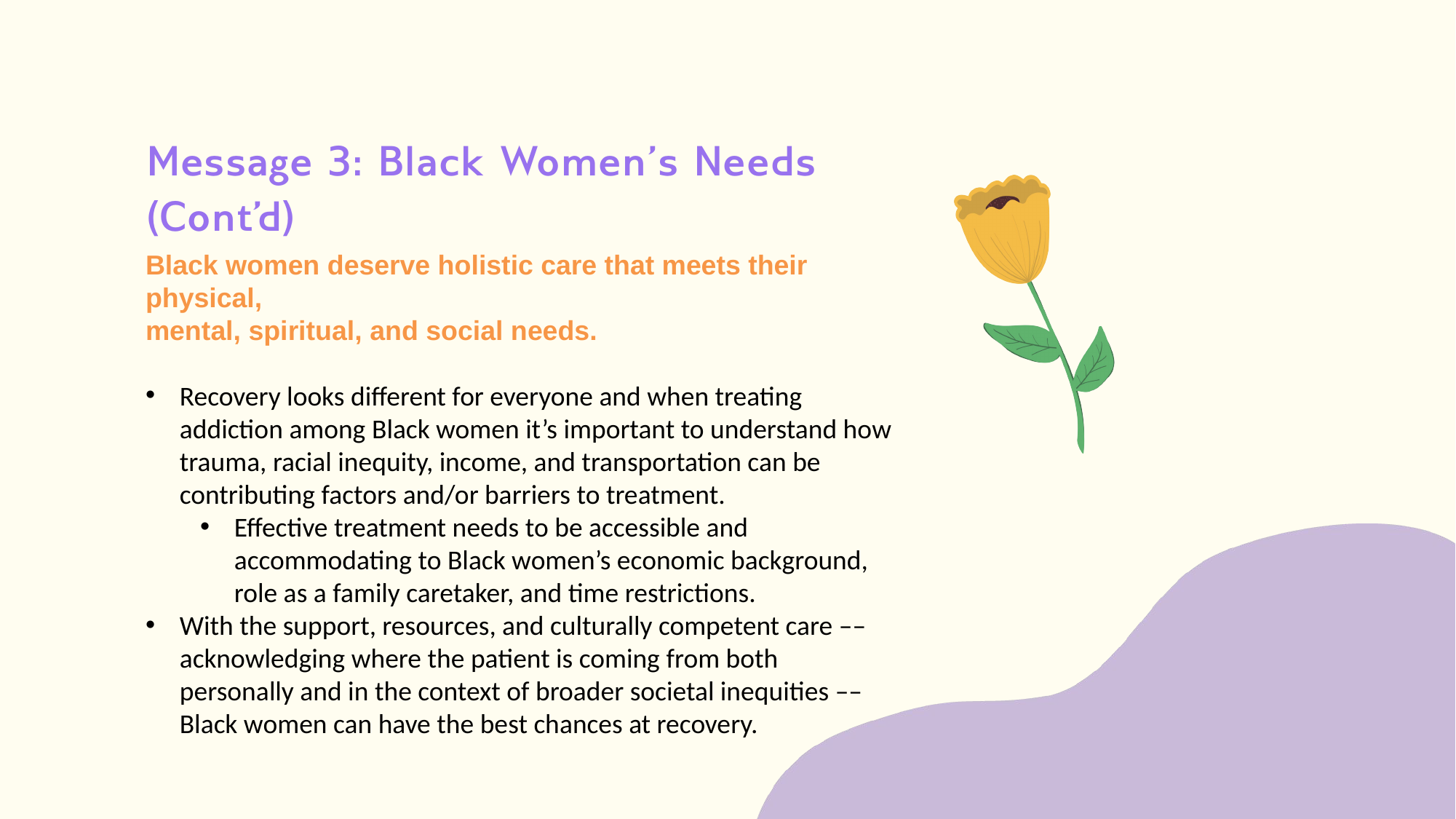

# Message 3: Black Women’s Needs (Cont’d)

Black women deserve holistic care that meets their physical,
mental, spiritual, and social needs.

Recovery looks different for everyone and when treating addiction among Black women it’s important to understand how trauma, racial inequity, income, and transportation can be contributing factors and/or barriers to treatment.
Effective treatment needs to be accessible and accommodating to Black women’s economic background, role as a family caretaker, and time restrictions.
With the support, resources, and culturally competent care –– acknowledging where the patient is coming from both personally and in the context of broader societal inequities –– Black women can have the best chances at recovery.

19
14